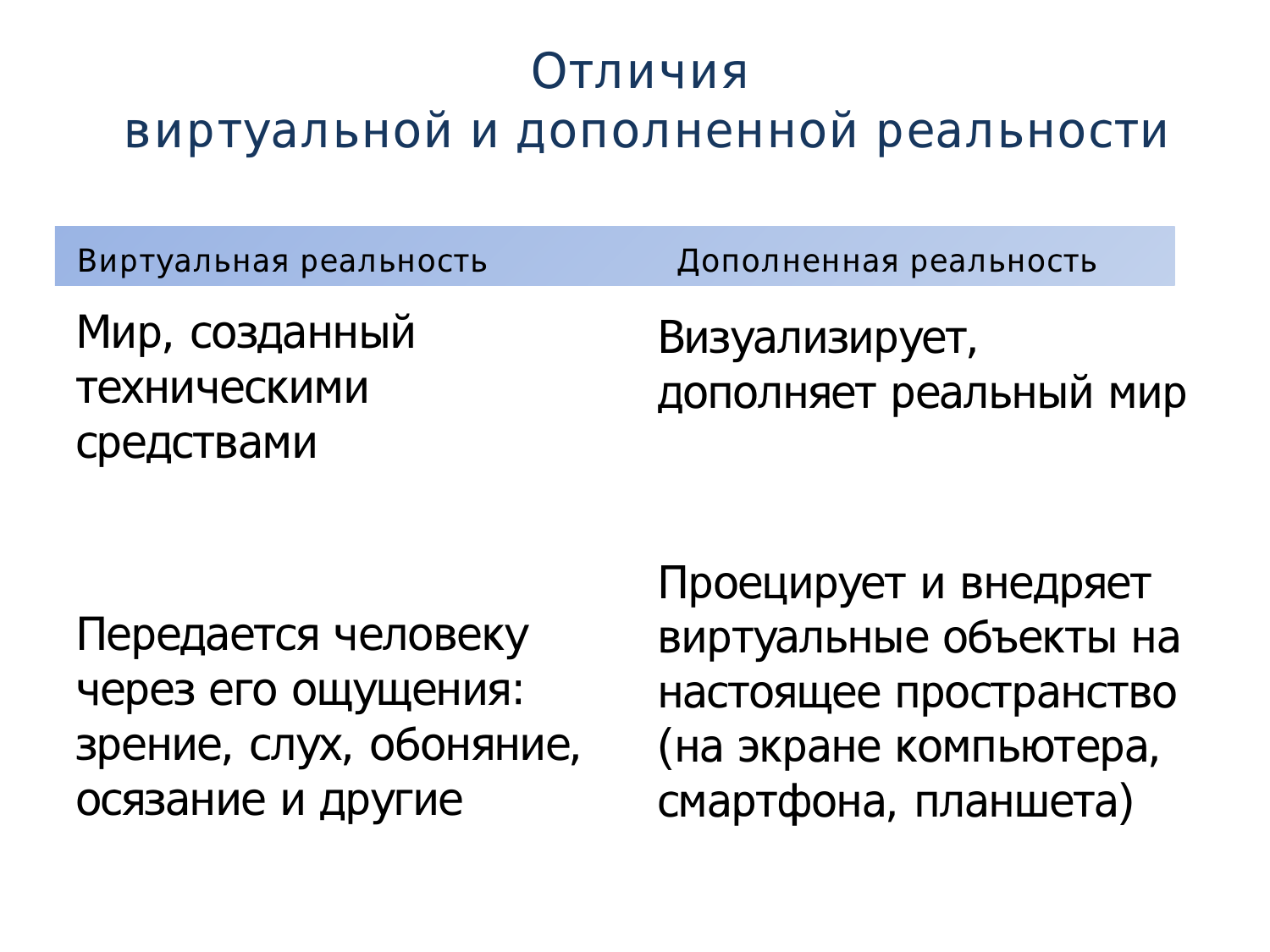

# Отличия виртуальной и дополненной реальности
Виртуальная реальность
Дополненная реальность

Мир, созданный техническими средствами

Передается человеку через его ощущения: зрение, слух, обоняние, осязание и другие
Визуализирует, дополняет реальный мир

Проецирует и внедряет виртуальные объекты на настоящее пространство (на экране компьютера, смартфона, планшета)